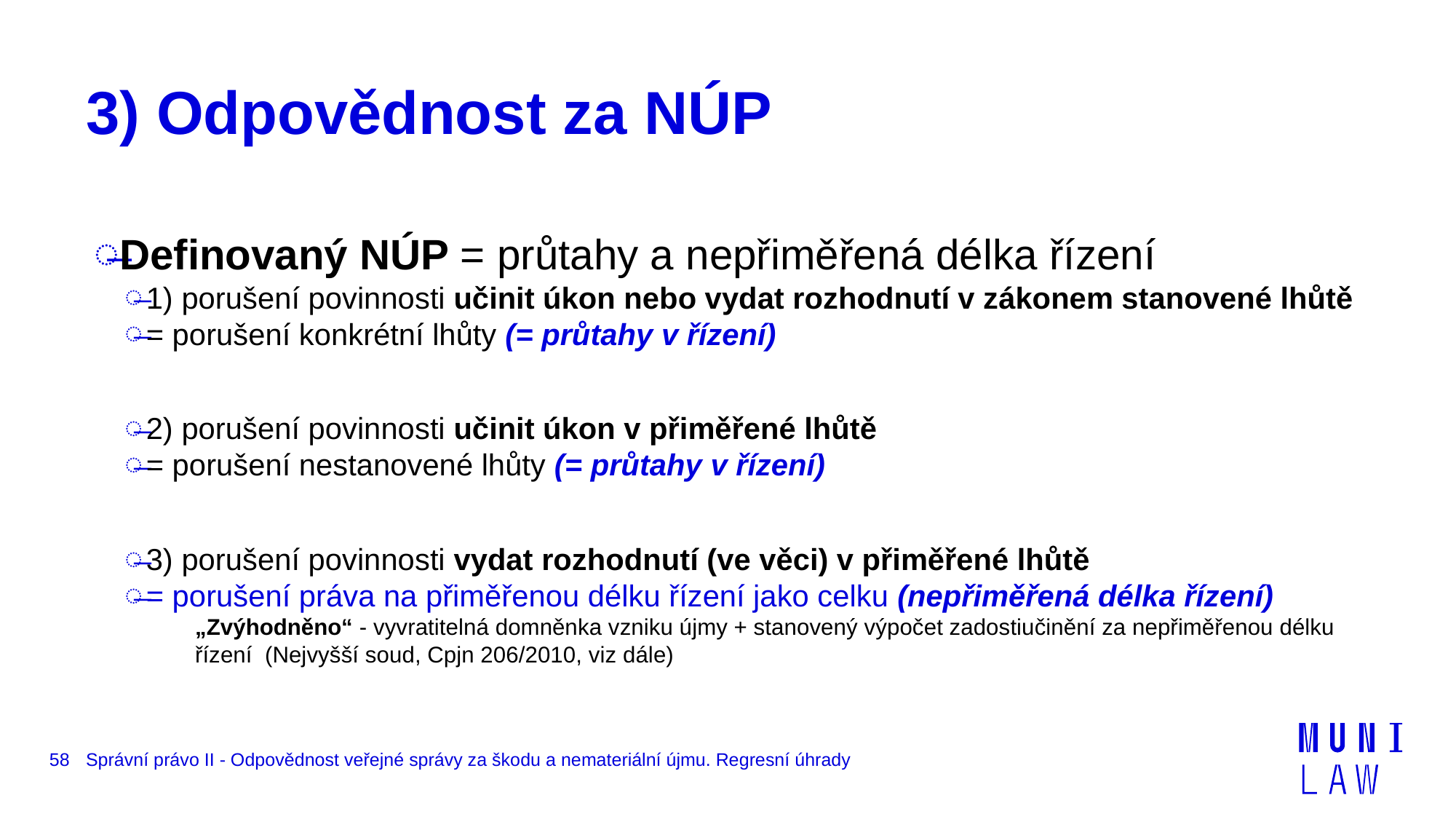

# 3) Odpovědnost za NÚP
Definovaný NÚP = průtahy a nepřiměřená délka řízení
1) porušení povinnosti učinit úkon nebo vydat rozhodnutí v zákonem stanovené lhůtě
= porušení konkrétní lhůty (= průtahy v řízení)

2) porušení povinnosti učinit úkon v přiměřené lhůtě
= porušení nestanovené lhůty (= průtahy v řízení)

3) porušení povinnosti vydat rozhodnutí (ve věci) v přiměřené lhůtě
= porušení práva na přiměřenou délku řízení jako celku (nepřiměřená délka řízení)
„Zvýhodněno“ - vyvratitelná domněnka vzniku újmy + stanovený výpočet zadostiučinění za nepřiměřenou délku řízení  (Nejvyšší soud, Cpjn 206/2010, viz dále)

58
Správní právo II - Odpovědnost veřejné správy za škodu a nemateriální újmu. Regresní úhrady